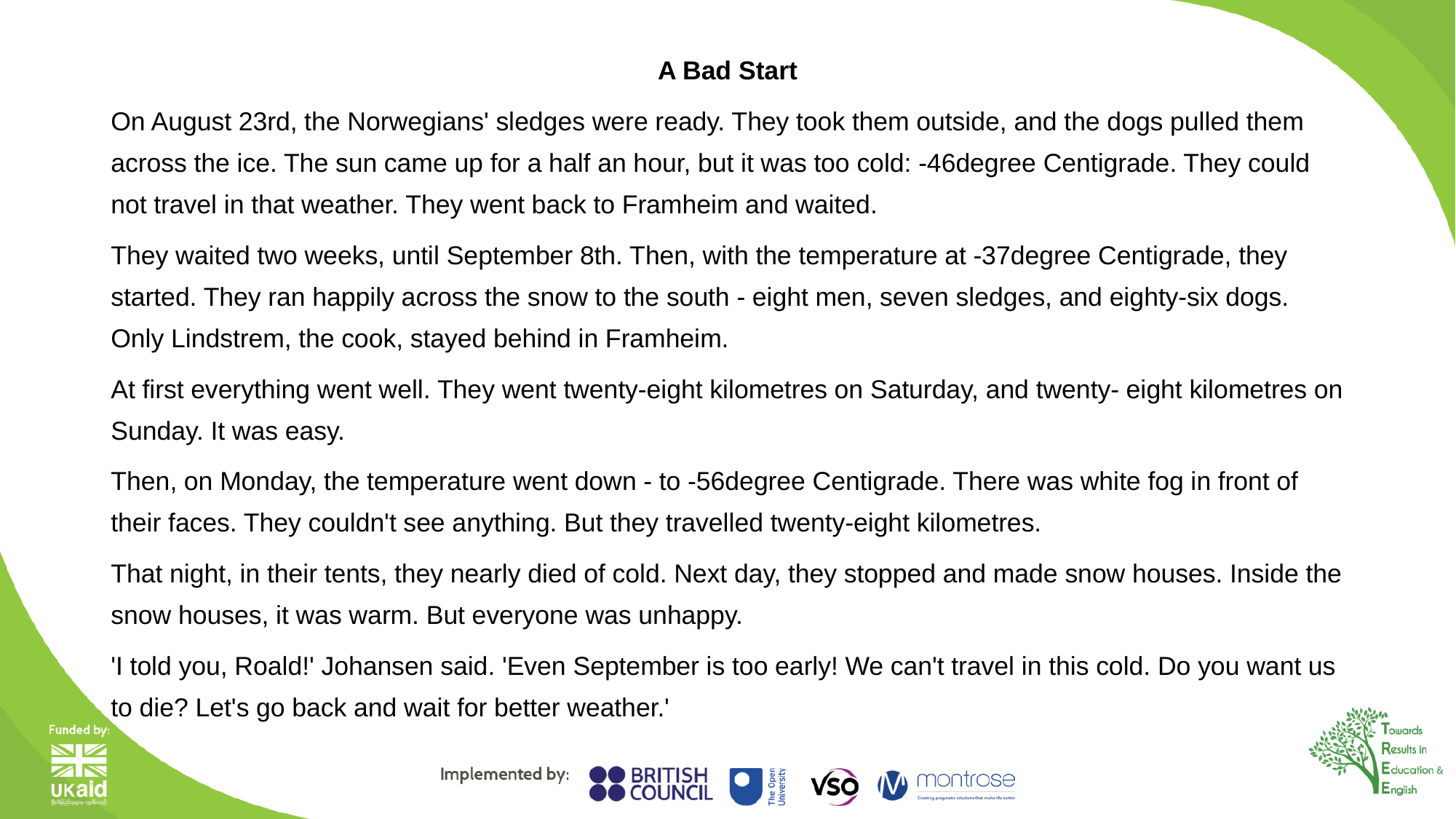

A Bad Start
On August 23rd, the Norwegians' sledges were ready. They took them outside, and the dogs pulled them across the ice. The sun came up for a half an hour, but it was too cold: -46degree Centigrade. They could not travel in that weather. They went back to Framheim and waited.
They waited two weeks, until September 8th. Then, with the temperature at -37degree Centigrade, they started. They ran happily across the snow to the south - eight men, seven sledges, and eighty-six dogs. Only Lindstrem, the cook, stayed behind in Framheim.
At first everything went well. They went twenty-eight kilometres on Saturday, and twenty- eight kilometres on Sunday. It was easy.
Then, on Monday, the temperature went down - to -56degree Centigrade. There was white fog in front of their faces. They couldn't see anything. But they travelled twenty-eight kilometres.
That night, in their tents, they nearly died of cold. Next day, they stopped and made snow houses. Inside the snow houses, it was warm. But everyone was unhappy.
'I told you, Roald!' Johansen said. 'Even September is too early! We can't travel in this cold. Do you want us to die? Let's go back and wait for better weather.'